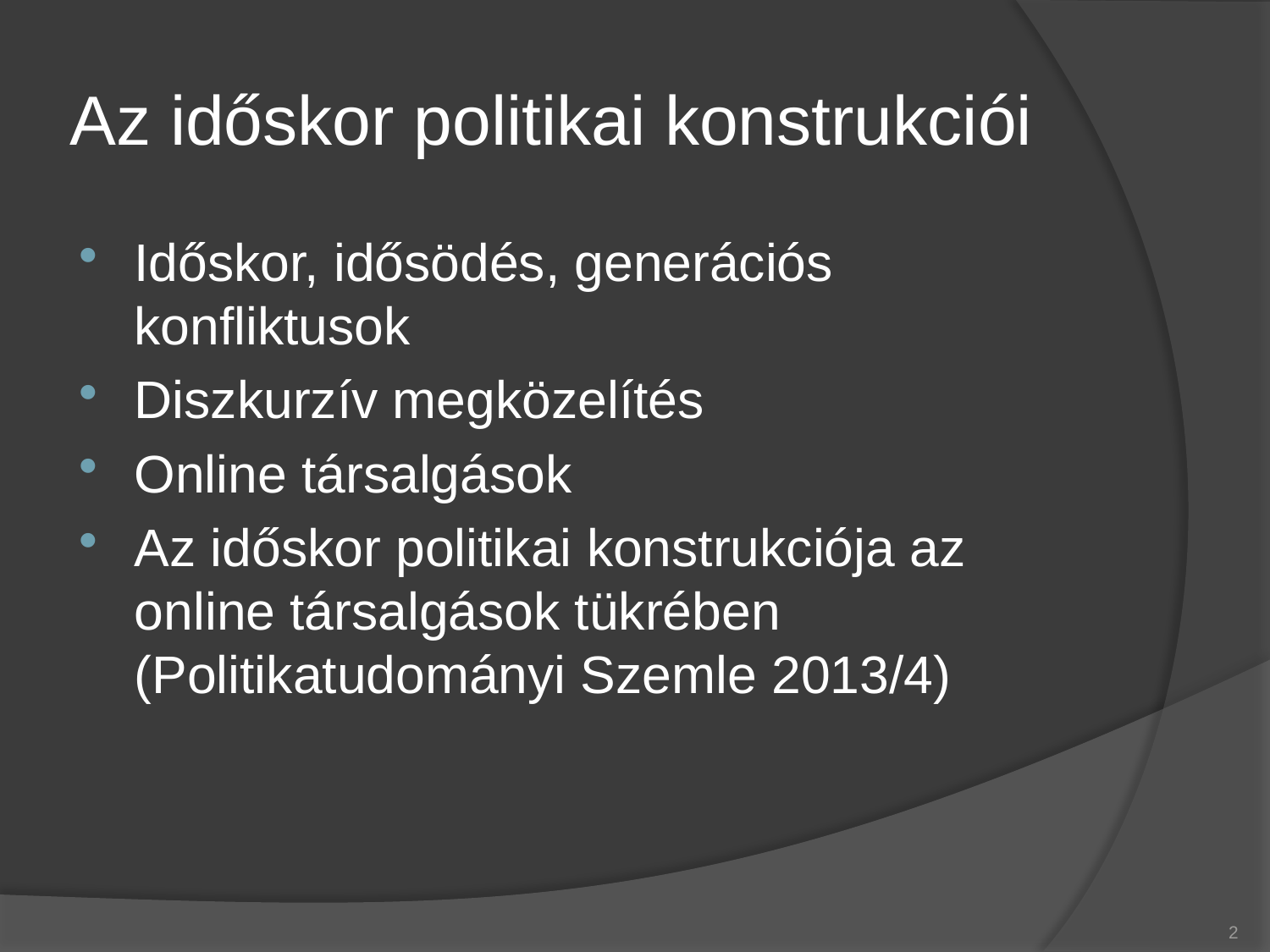

# Az időskor politikai konstrukciói
Időskor, idősödés, generációs konfliktusok
Diszkurzív megközelítés
Online társalgások
Az időskor politikai konstrukciója az online társalgások tükrében (Politikatudományi Szemle 2013/4)
2